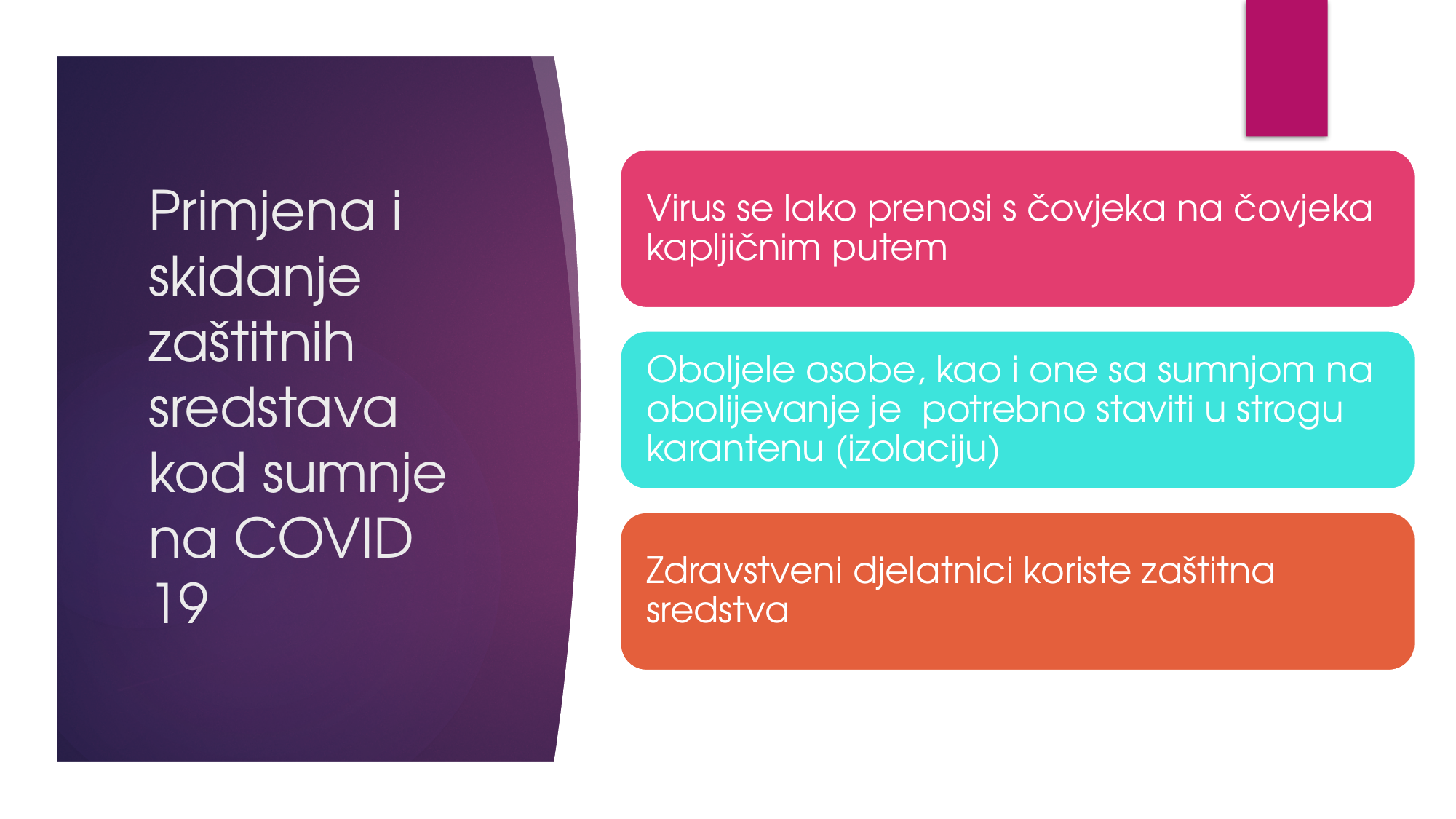

Virus se lako prenosi s čovjeka na čovjeka kapljičnim putem
Oboljele osobe, kao i one sa sumnjom na obolijevanje je  potrebno staviti u strogu karantenu (izolaciju)
Zdravstveni djelatnici koriste zaštitna sredstva
# Primjena i skidanje zaštitnih sredstava kod sumnje na COVID 19